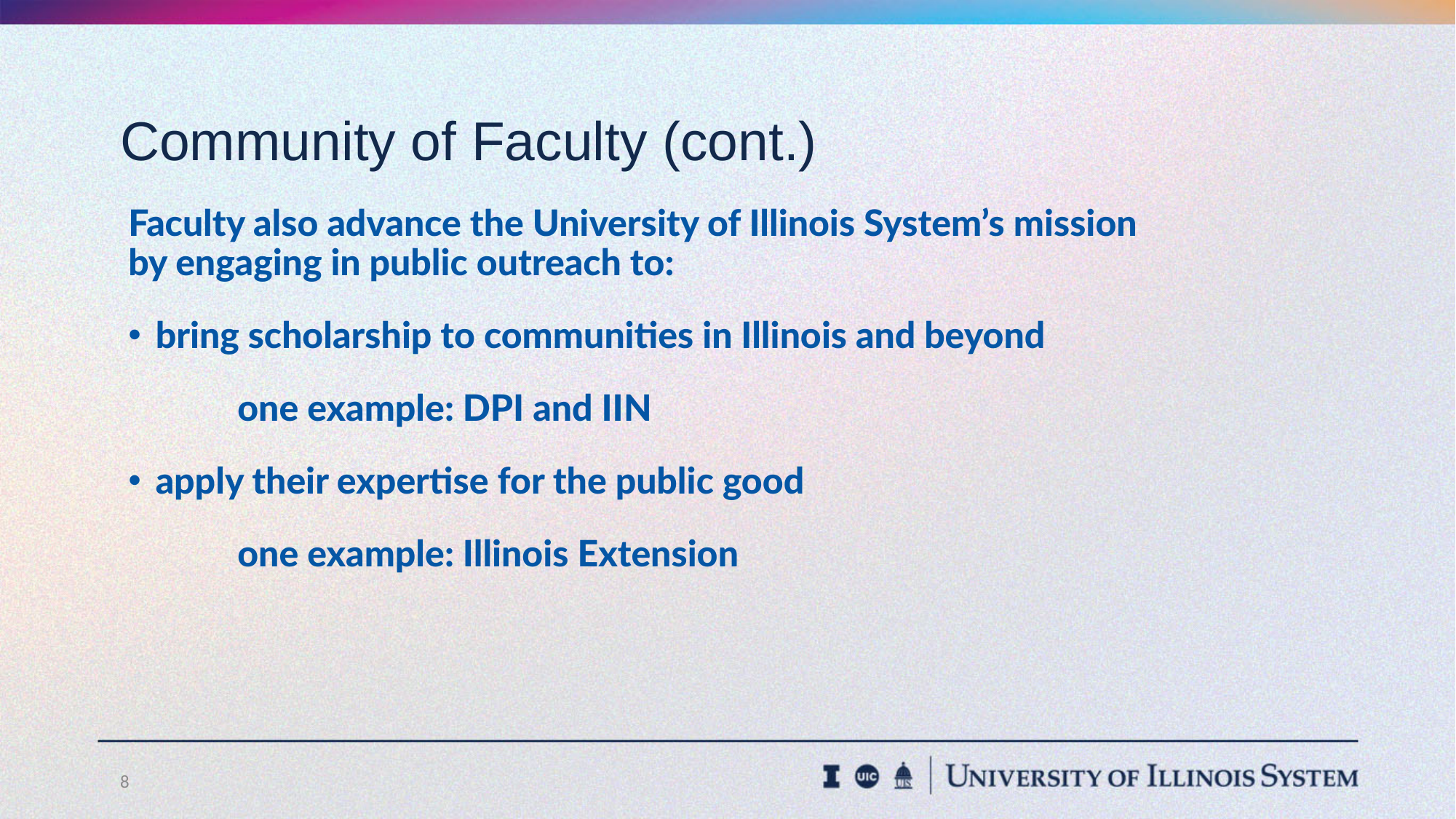

# Community of Faculty (cont.)
Faculty also advance the University of Illinois System’s mission by engaging in public outreach to:
bring scholarship to communities in Illinois and beyond
	one example: DPI and IIN
apply their expertise for the public good
	one example: Illinois Extension
8